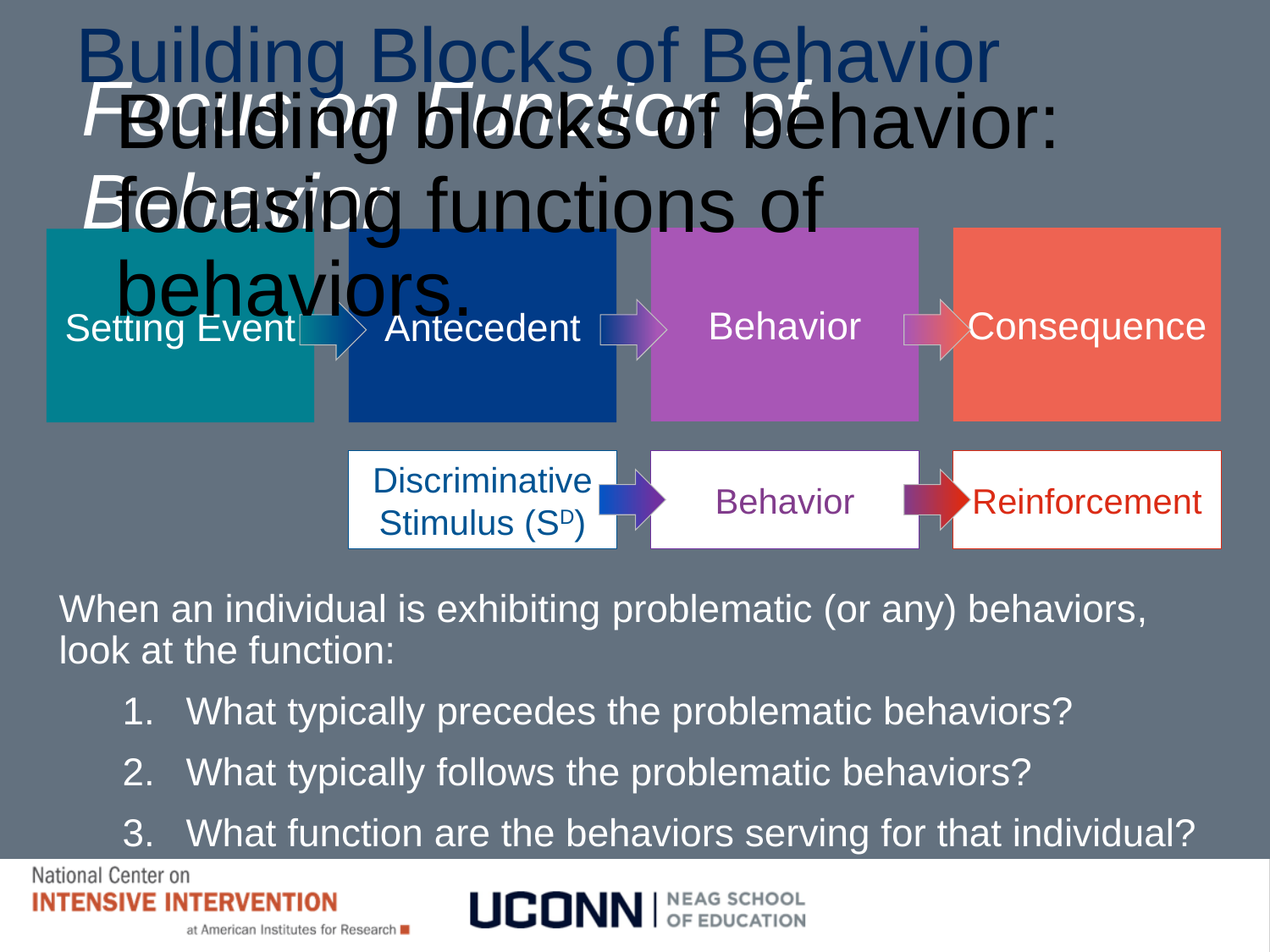

Building Blocks of Behavior
Focus on Function of Behavior
# Building blocks of behavior: focusing functions of behaviors.
Consequence
Behavior
Setting Event
Antecedent

Discriminative Stimulus (SD)
Behavior
Reinforcement

When an individual is exhibiting problematic (or any) behaviors, look at the function:

What typically precedes the problematic behaviors?

What typically follows the problematic behaviors?

What function are the behaviors serving for that individual?